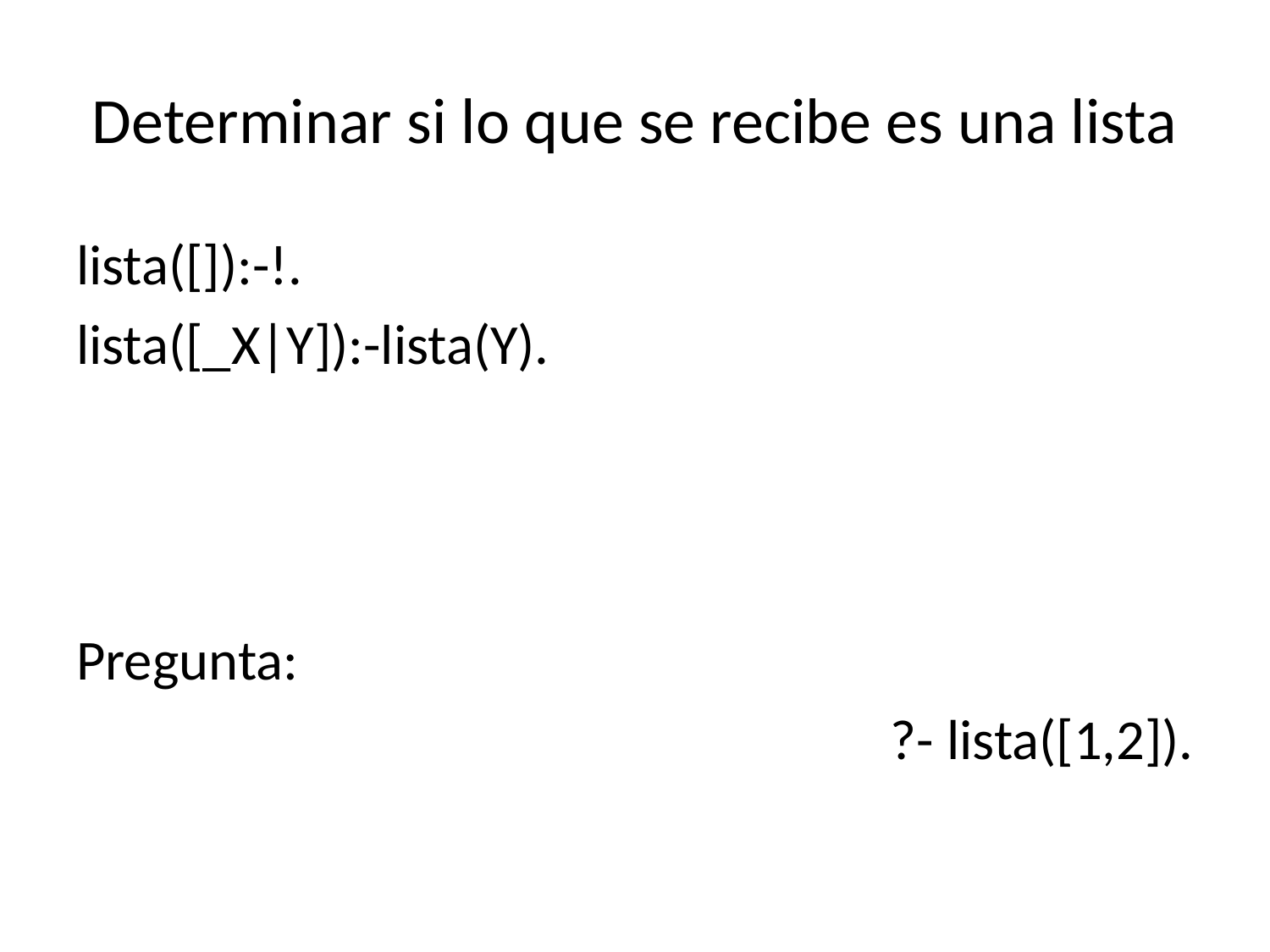

# Determinar si lo que se recibe es una lista
lista([]):-!.
lista([_X|Y]):-lista(Y).

Pregunta:
?- lista([1,2]).